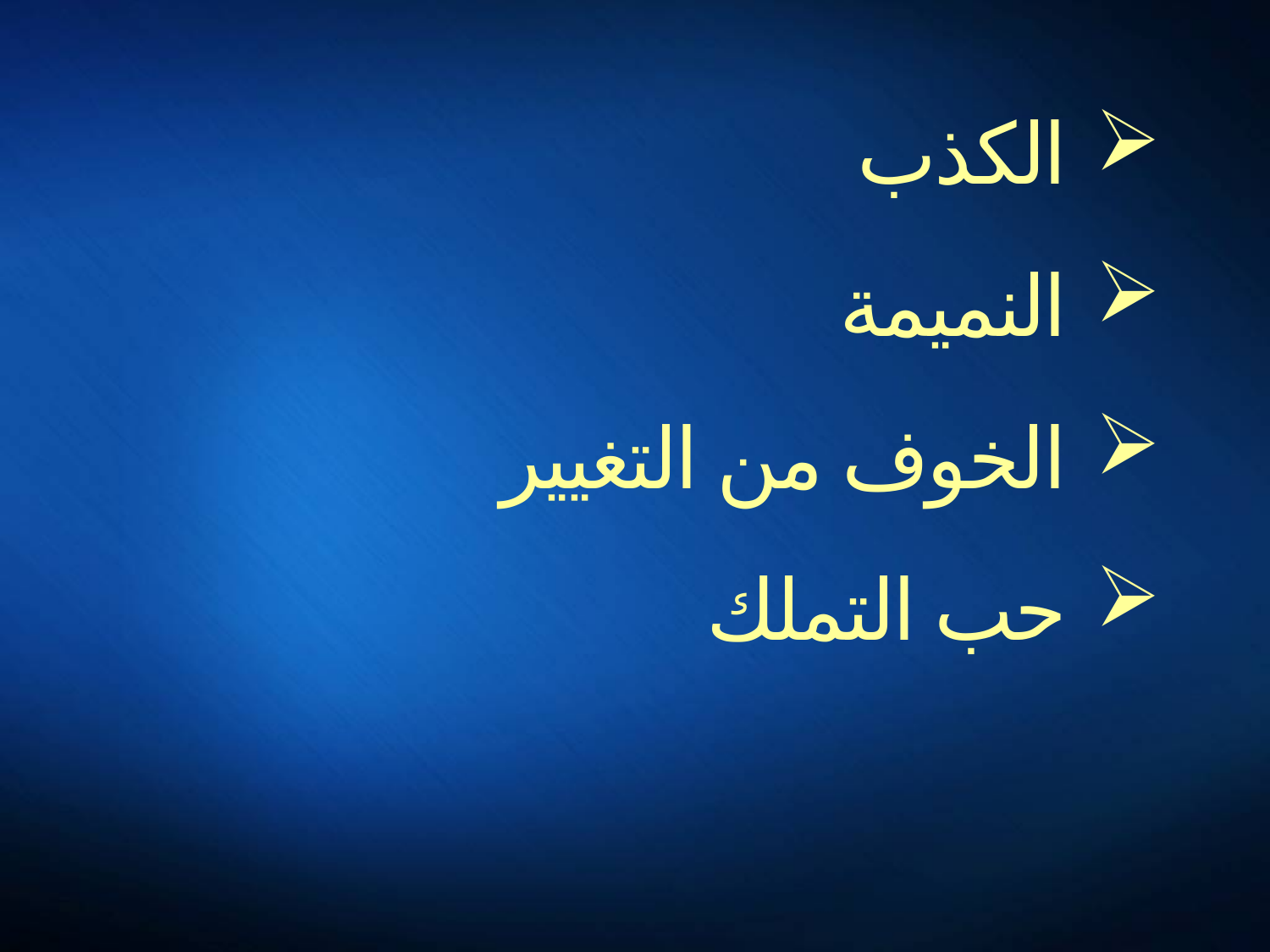

الكذب
النميمة
الخوف من التغيير
حب التملك